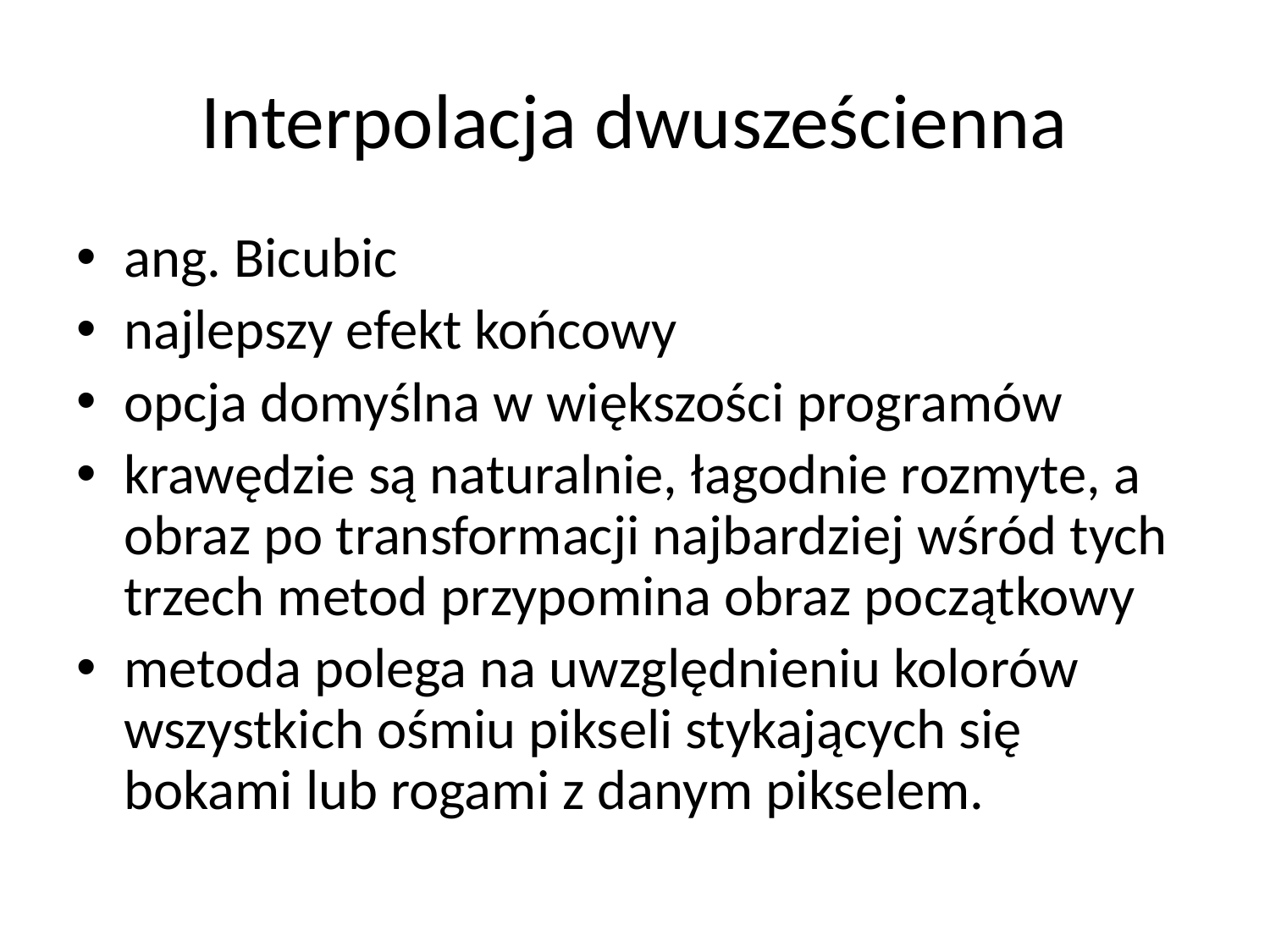

# Interpolacja dwusześcienna
ang. Bicubic
najlepszy efekt końcowy
opcja domyślna w większości programów
krawędzie są naturalnie, łagodnie rozmyte, a obraz po transformacji najbardziej wśród tych trzech metod przypomina obraz początkowy
metoda polega na uwzględnieniu kolorów wszystkich ośmiu pikseli stykających się bokami lub rogami z danym pikselem.